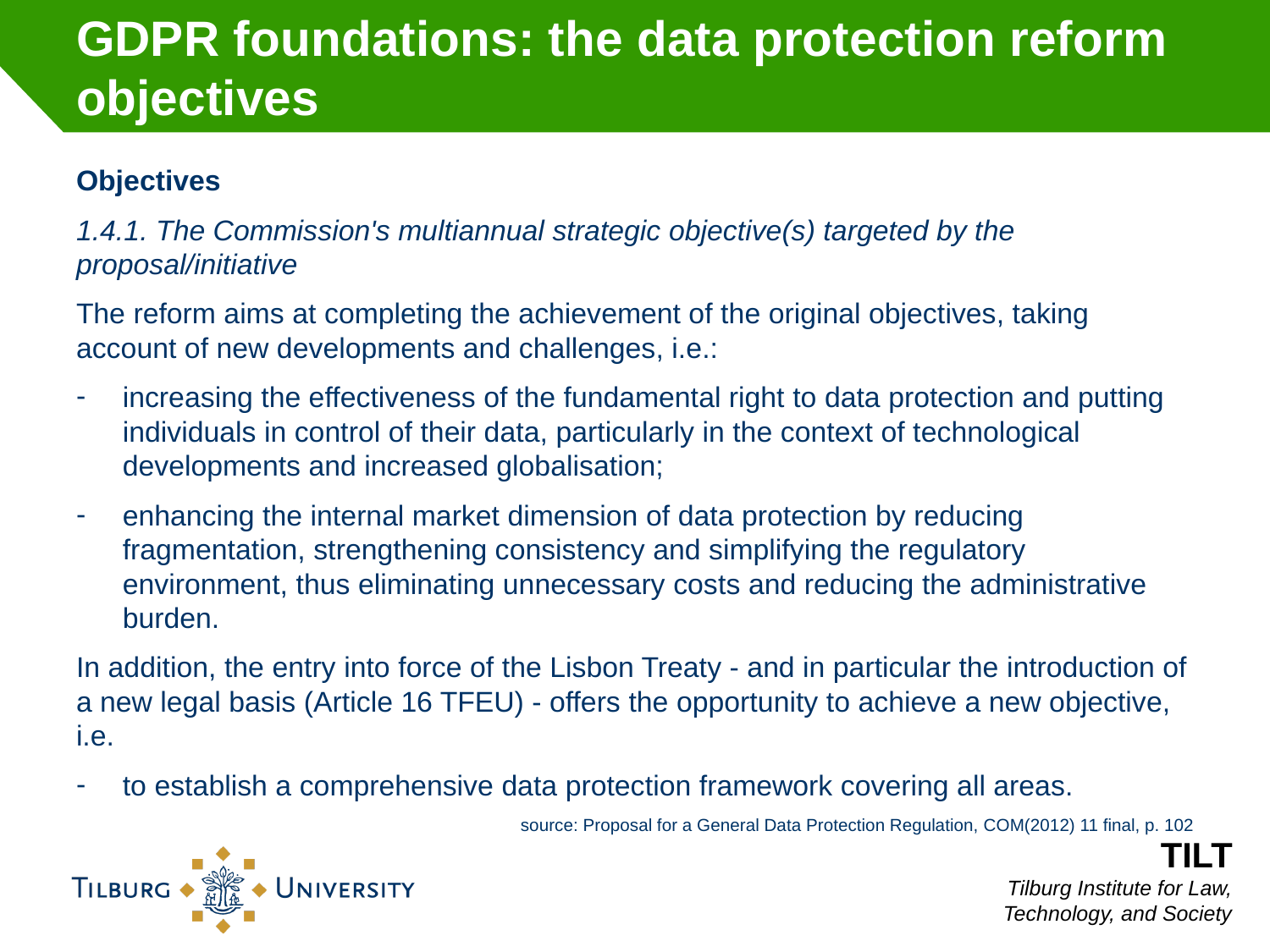

# GDPR foundations: the data protection reform objectives
Objectives
1.4.1. The Commission's multiannual strategic objective(s) targeted by the proposal/initiative
The reform aims at completing the achievement of the original objectives, taking account of new developments and challenges, i.e.:
increasing the effectiveness of the fundamental right to data protection and putting individuals in control of their data, particularly in the context of technological developments and increased globalisation;
enhancing the internal market dimension of data protection by reducing fragmentation, strengthening consistency and simplifying the regulatory environment, thus eliminating unnecessary costs and reducing the administrative burden.
In addition, the entry into force of the Lisbon Treaty - and in particular the introduction of a new legal basis (Article 16 TFEU) - offers the opportunity to achieve a new objective, i.e.
to establish a comprehensive data protection framework covering all areas.
source: Proposal for a General Data Protection Regulation, COM(2012) 11 final, p. 102
TILT
Tilburg Institute for Law, Technology, and Society